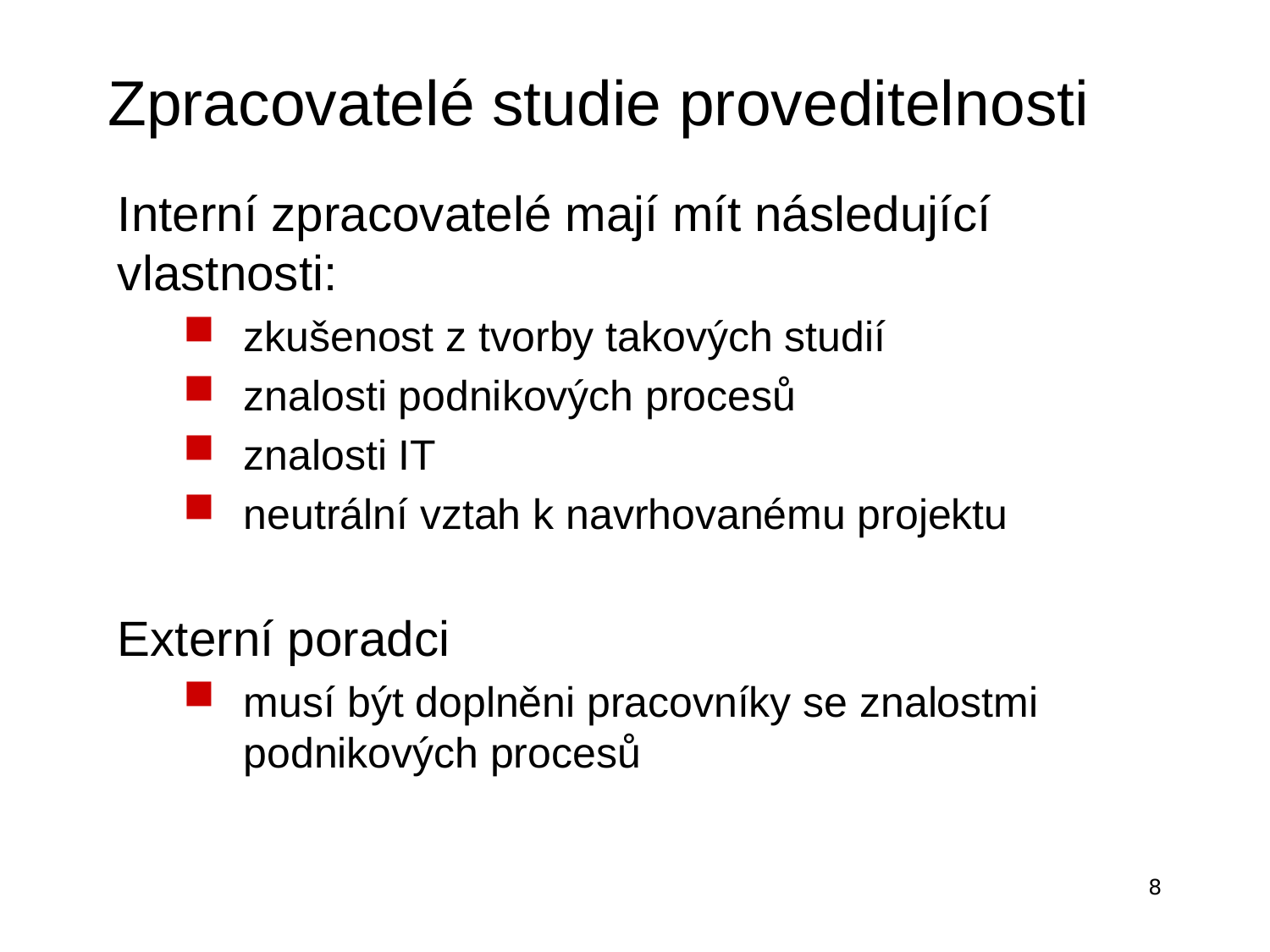

# Zpracovatelé studie proveditelnosti
Interní zpracovatelé mají mít následující vlastnosti:
zkušenost z tvorby takových studií
znalosti podnikových procesů
znalosti IT
neutrální vztah k navrhovanému projektu

Externí poradci
musí být doplněni pracovníky se znalostmi podnikových procesů
8